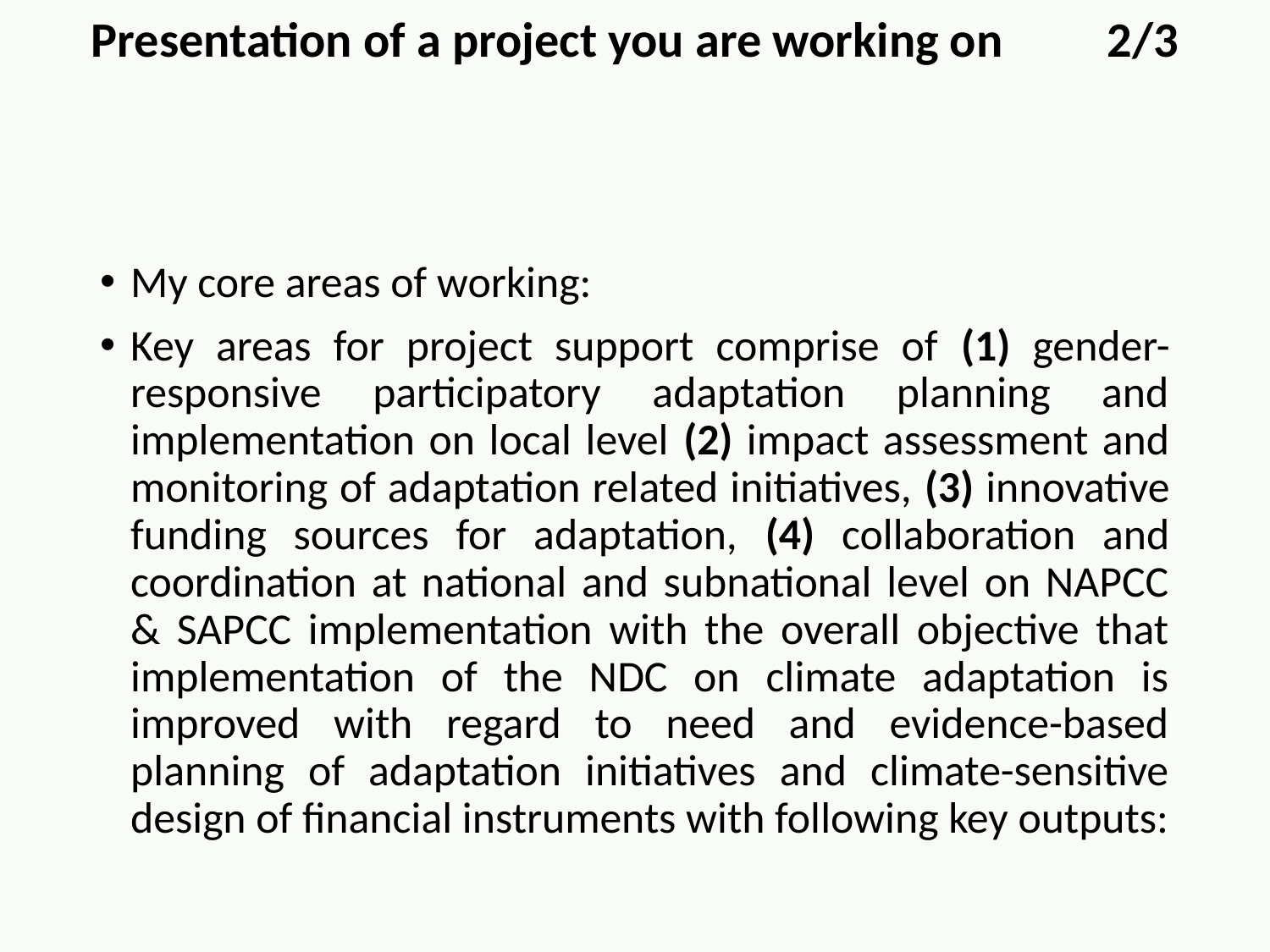

Presentation of a project you are working on	2/3
My core areas of working:
Key areas for project support comprise of (1) gender-responsive participatory adaptation planning and implementation on local level (2) impact assessment and monitoring of adaptation related initiatives, (3) innovative funding sources for adaptation, (4) collaboration and coordination at national and subnational level on NAPCC & SAPCC implementation with the overall objective that implementation of the NDC on climate adaptation is improved with regard to need and evidence-based planning of adaptation initiatives and climate-sensitive design of financial instruments with following key outputs: